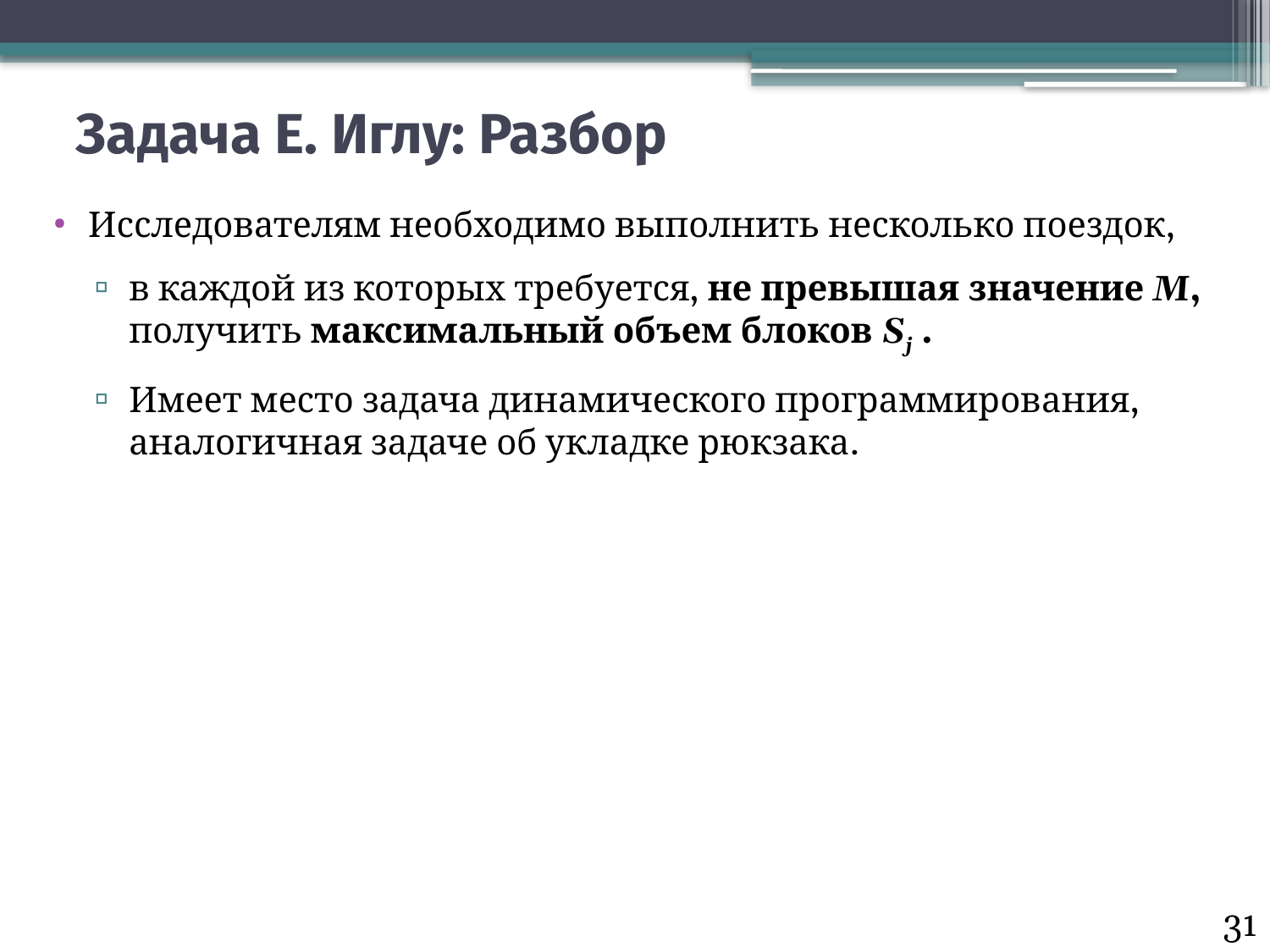

# Задача E. Иглу: Разбор
Исследователям необходимо выполнить несколько поездок,
в каждой из которых требуется, не превышая значение M, получить максимальный объем блоков Sj .
Имеет место задача динамического программирования, аналогичная задаче об укладке рюкзака.

31